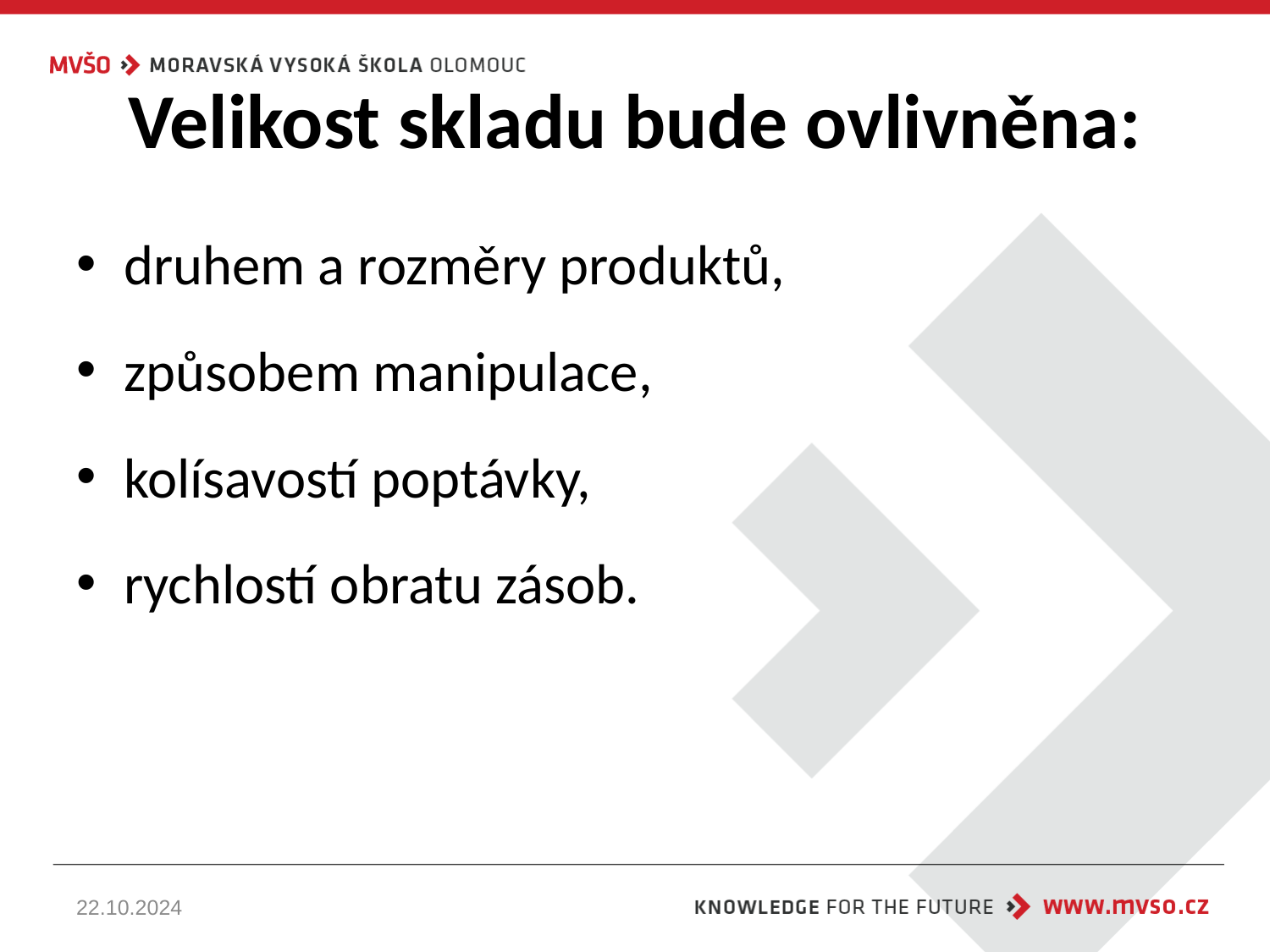

# Velikost skladu bude ovlivněna:
druhem a rozměry produktů,
způsobem manipulace,
kolísavostí poptávky,
rychlostí obratu zásob.

22.10.2024